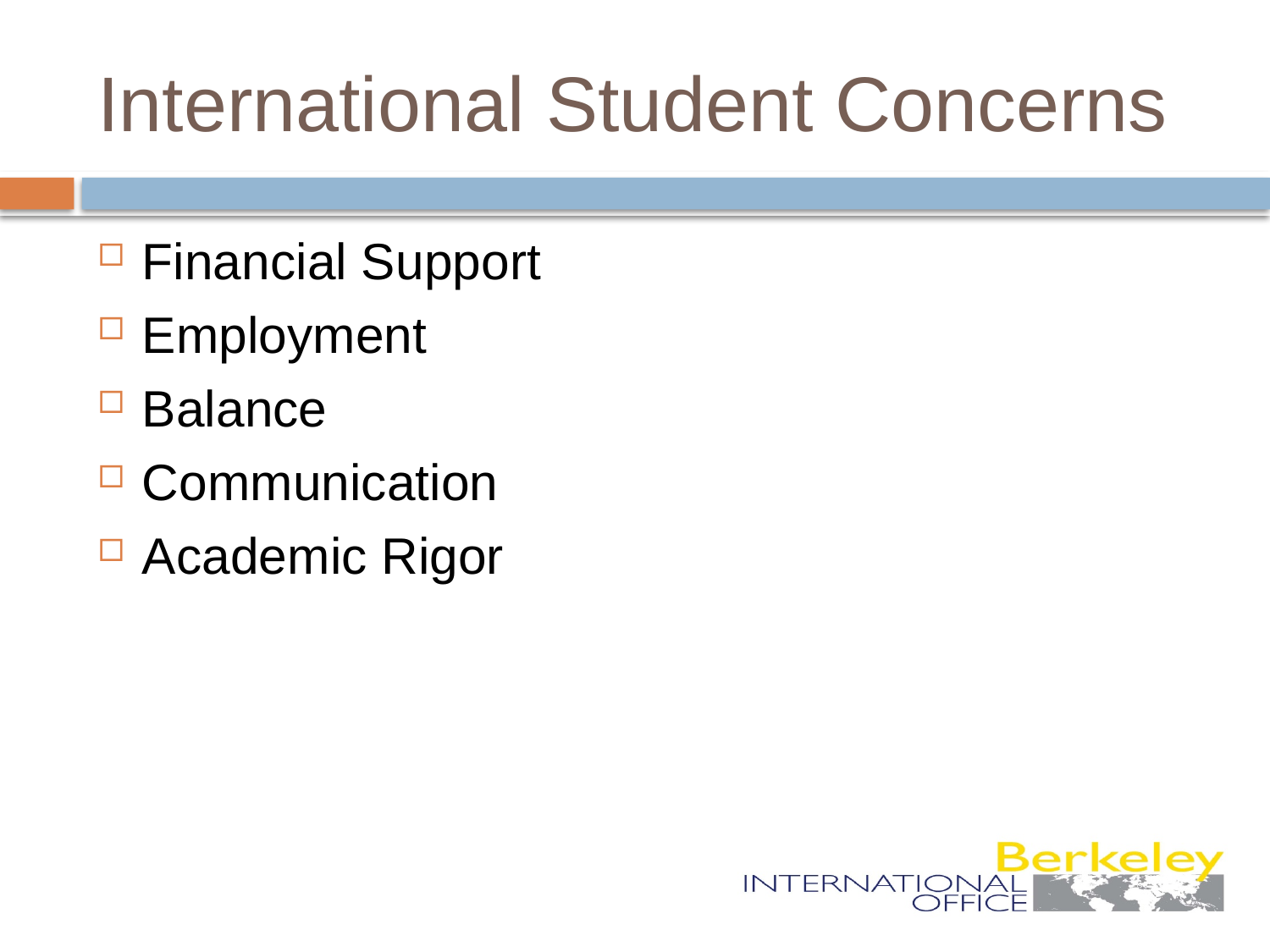

# International Student Concerns
Financial Support
Employment
Balance
Communication
Academic Rigor